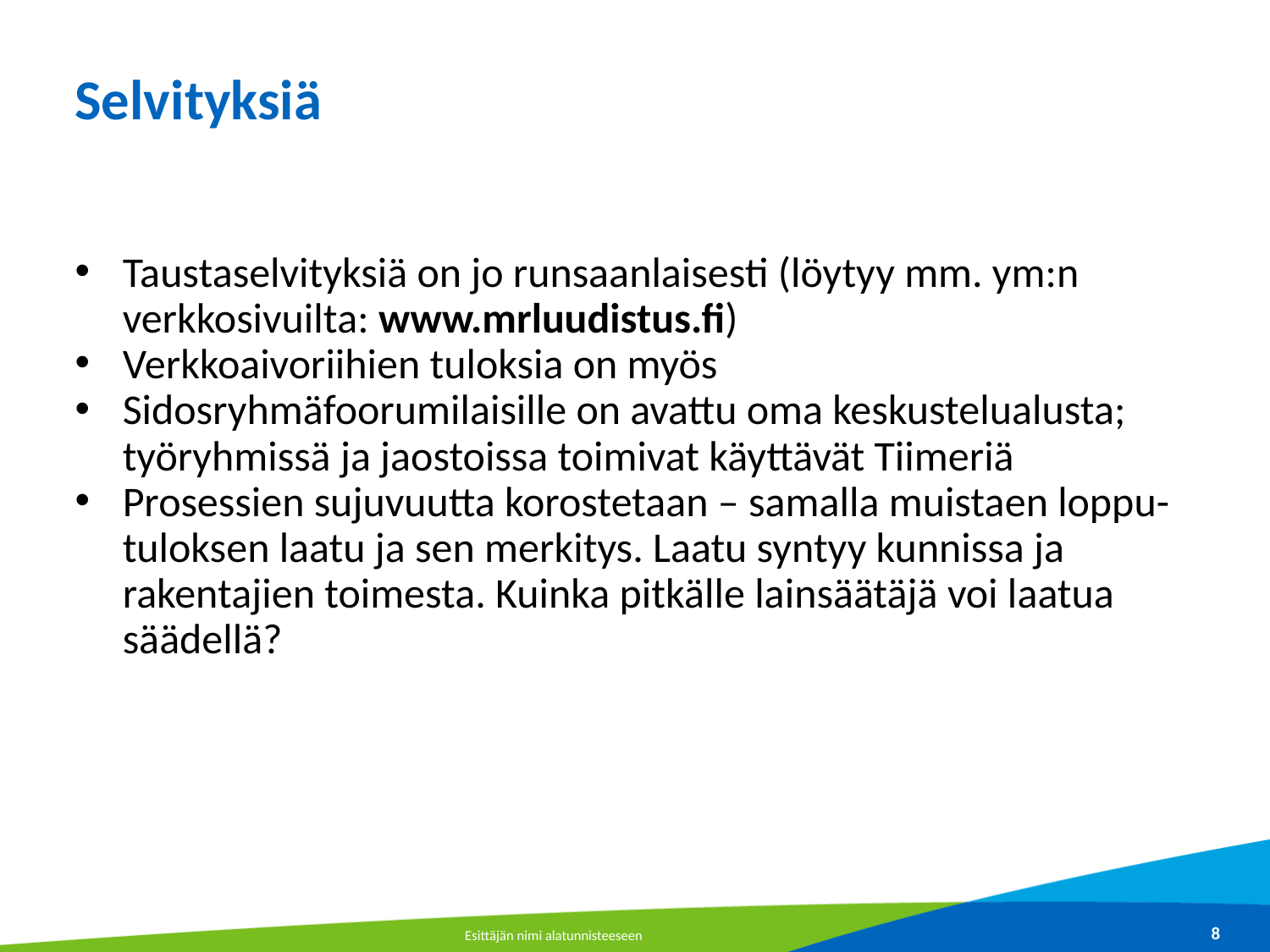

# Selvityksiä
Taustaselvityksiä on jo runsaanlaisesti (löytyy mm. ym:n verkkosivuilta: www.mrluudistus.fi)
Verkkoaivoriihien tuloksia on myös
Sidosryhmäfoorumilaisille on avattu oma keskustelualusta; työryhmissä ja jaostoissa toimivat käyttävät Tiimeriä
Prosessien sujuvuutta korostetaan – samalla muistaen loppu-tuloksen laatu ja sen merkitys. Laatu syntyy kunnissa ja rakentajien toimesta. Kuinka pitkälle lainsäätäjä voi laatua säädellä?

Esittäjän nimi alatunnisteeseen
8